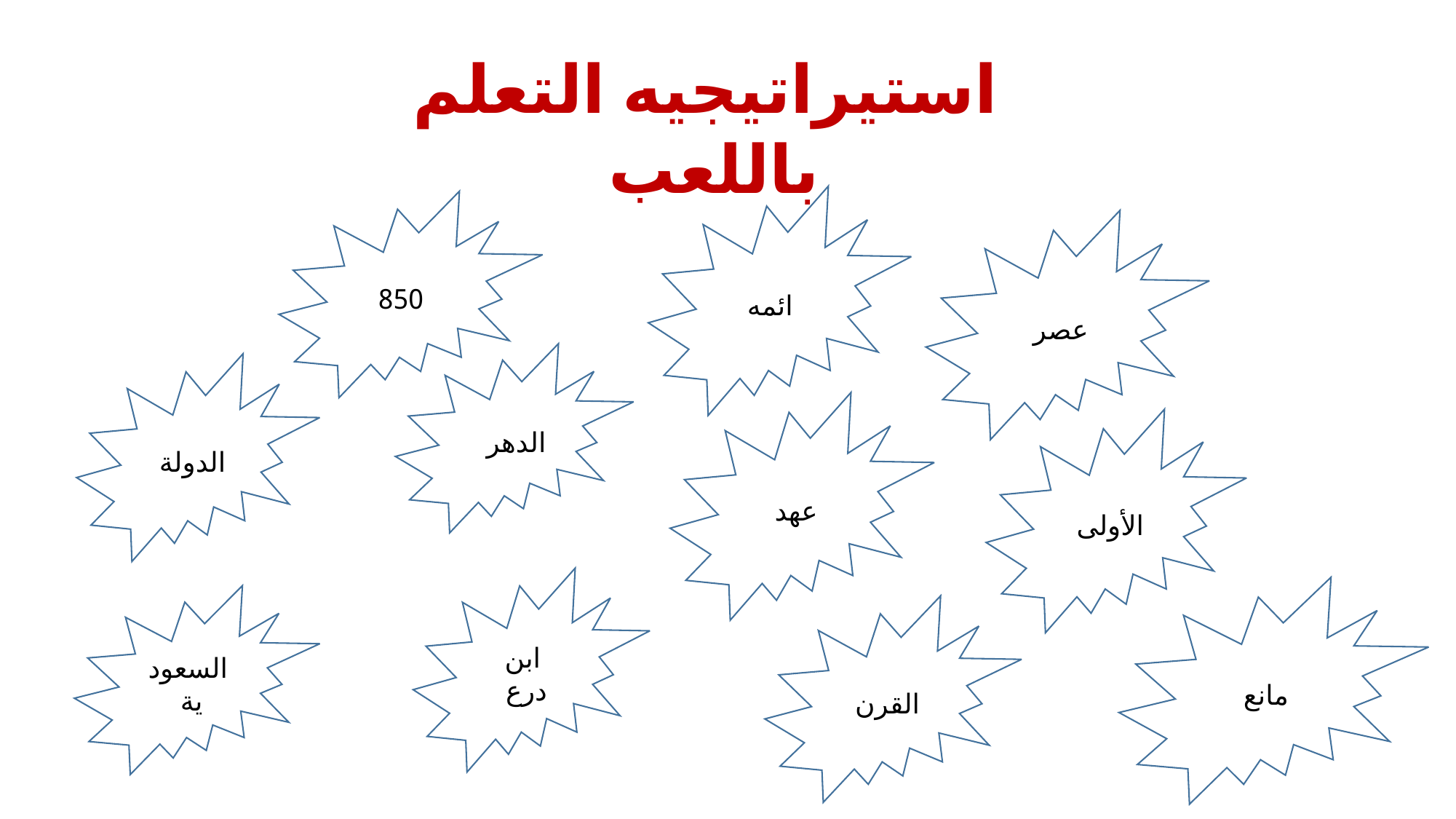

استيراتيجيه التعلم باللعب
ائمه
850
عصر
الدهر
الدولة
عهد
الأولى
ابن درع
مانع
السعودية
القرن